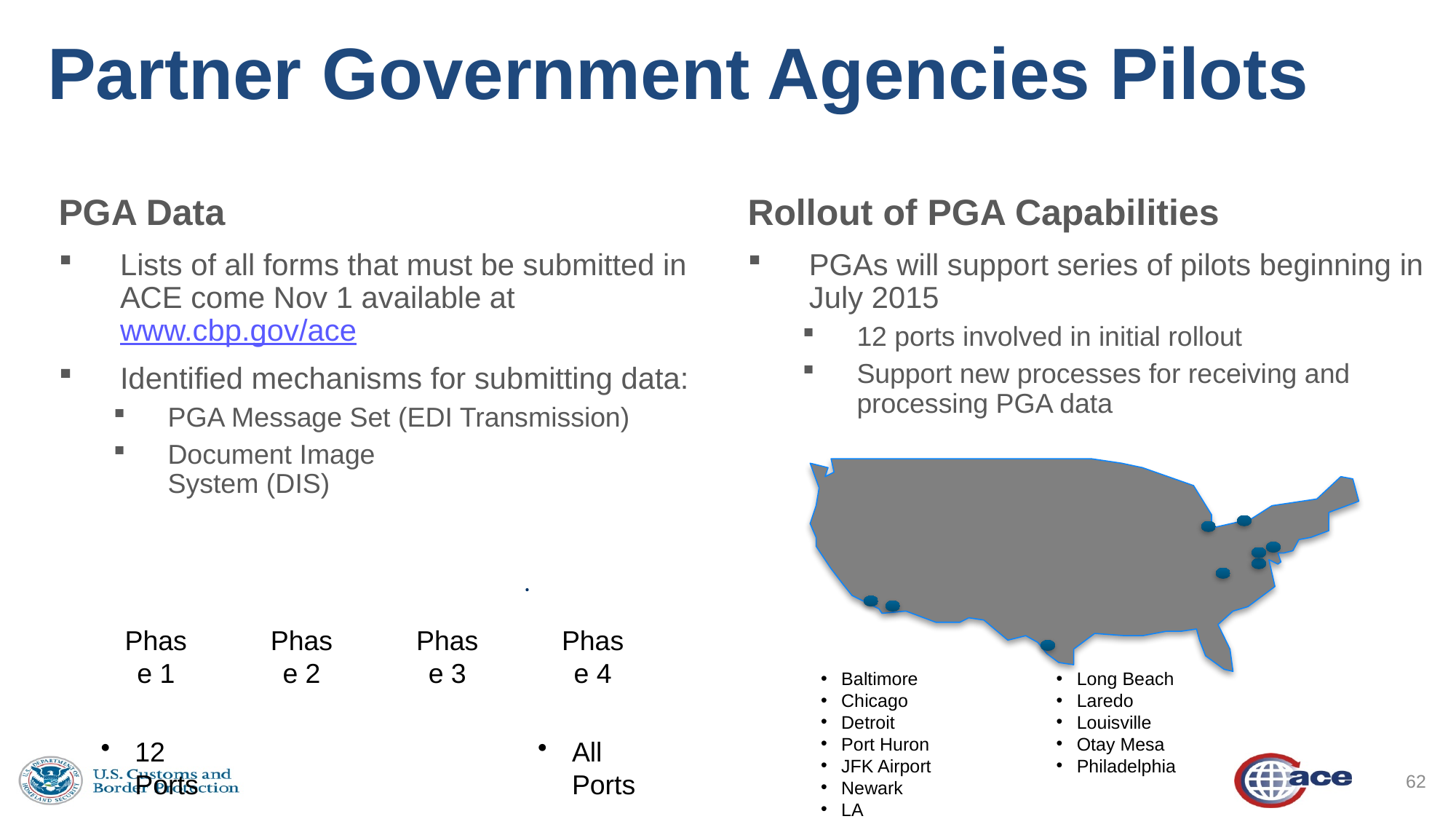

# Partner Government Agencies Pilots
PGA Data
Rollout of PGA Capabilities
Lists of all forms that must be submitted in ACE come Nov 1 available at www.cbp.gov/ace
Identified mechanisms for submitting data:
PGA Message Set (EDI Transmission)
Document Image
System (DIS)

PGAs will support series of pilots beginning in July 2015
12 ports involved in initial rollout
Support new processes for receiving and processing PGA data

Phase 1
12 Ports
Phase 2
Phase 3
Phase 4
All Ports

Baltimore
Chicago
Detroit
Port Huron
JFK Airport
Newark
LA
Long Beach
Laredo
Louisville
Otay Mesa
Philadelphia
62